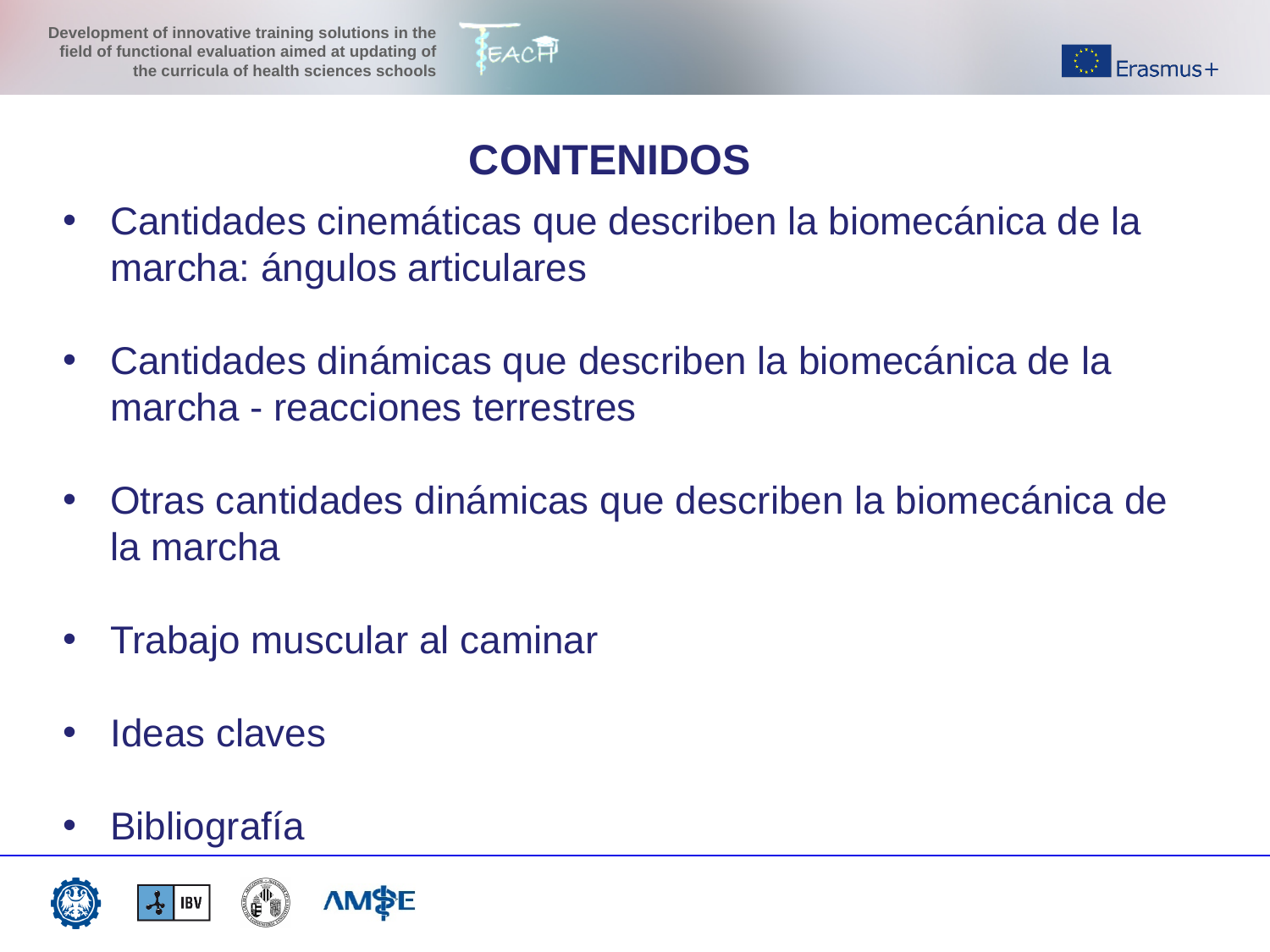

CONTENIDOS
Cantidades cinemáticas que describen la biomecánica de la marcha: ángulos articulares

Cantidades dinámicas que describen la biomecánica de la marcha - reacciones terrestres

Otras cantidades dinámicas que describen la biomecánica de la marcha

Trabajo muscular al caminar

Ideas claves

Bibliografía